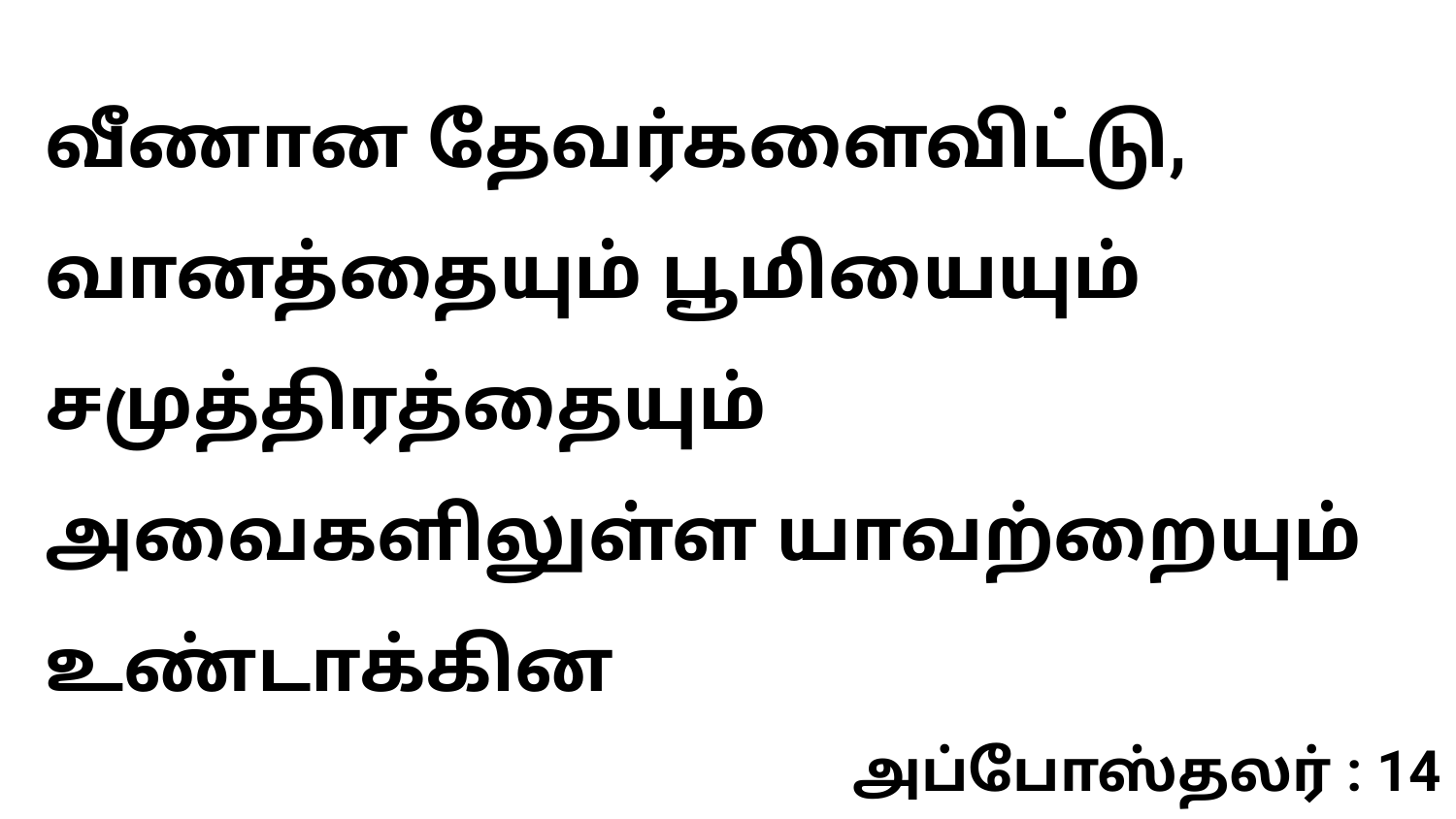

வீணான தேவர்களைவிட்டு, வானத்தையும் பூமியையும் சமுத்திரத்தையும் அவைகளிலுள்ள யாவற்றையும் உண்டாக்கின
அப்போஸ்தலர் : 14